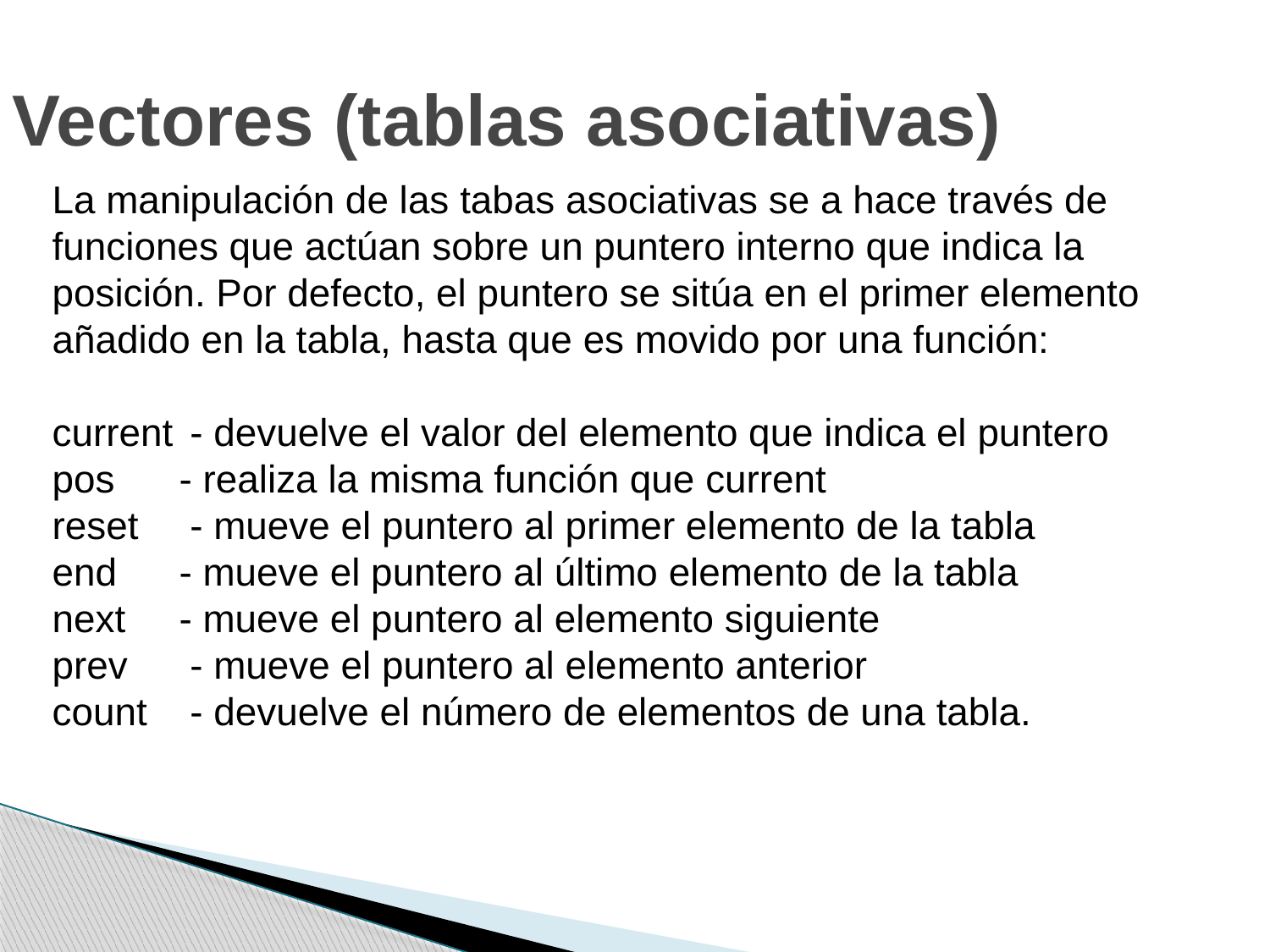

Vectores (tablas asociativas)
La manipulación de las tabas asociativas se a hace través de funciones que actúan sobre un puntero interno que indica la posición. Por defecto, el puntero se sitúa en el primer elemento añadido en la tabla, hasta que es movido por una función:

current	 - devuelve el valor del elemento que indica el puntero
pos 	- realiza la misma función que current
reset	 - mueve el puntero al primer elemento de la tabla
end 	- mueve el puntero al último elemento de la tabla
next 	- mueve el puntero al elemento siguiente
prev	 - mueve el puntero al elemento anterior
count	 - devuelve el número de elementos de una tabla.